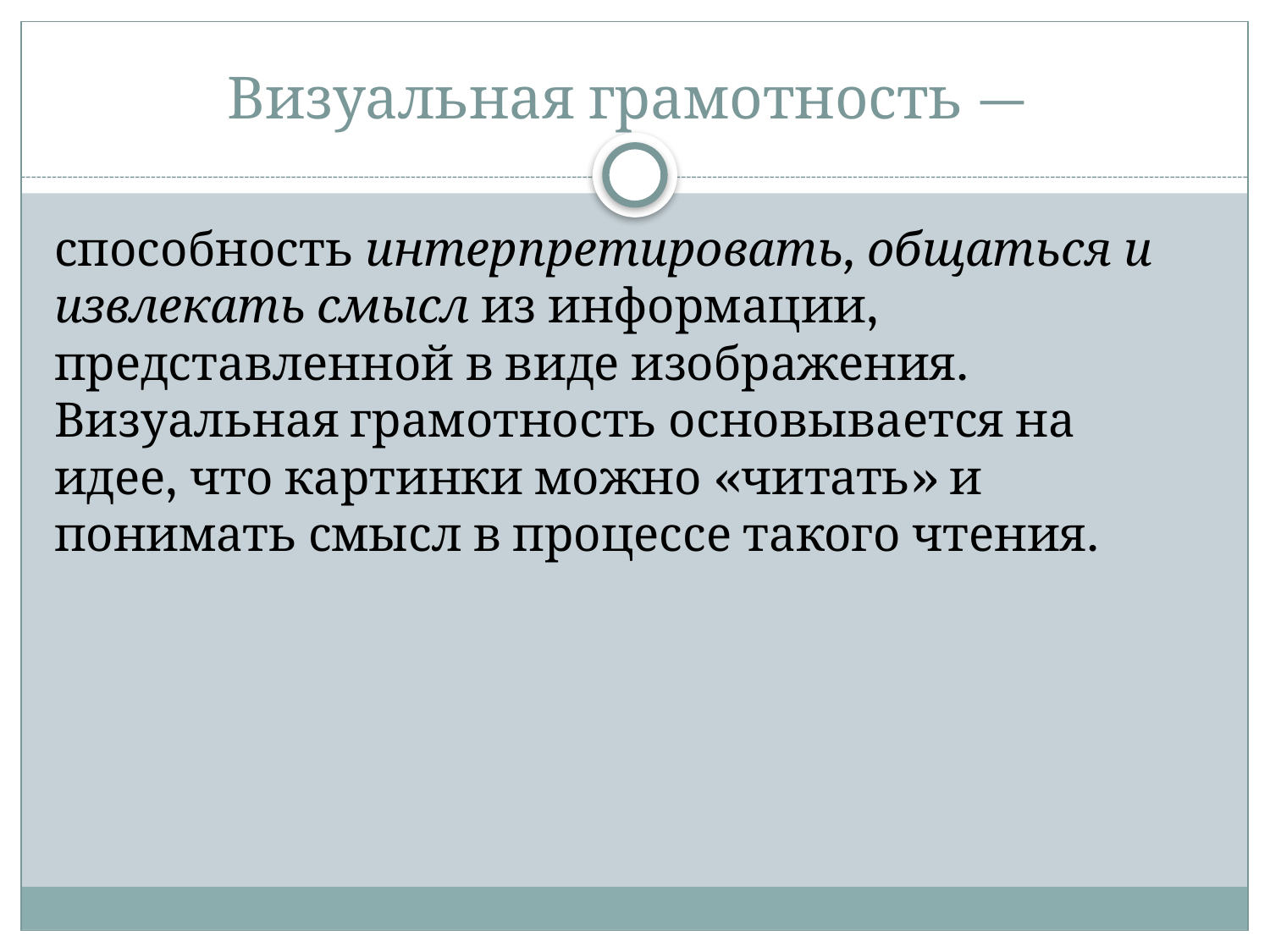

# Визуальная грамотность —
способность интерпретировать, общаться и извлекать смысл из информации, представленной в виде изображения. Визуальная грамотность основывается на идее, что картинки можно «читать» и понимать смысл в процессе такого чтения.